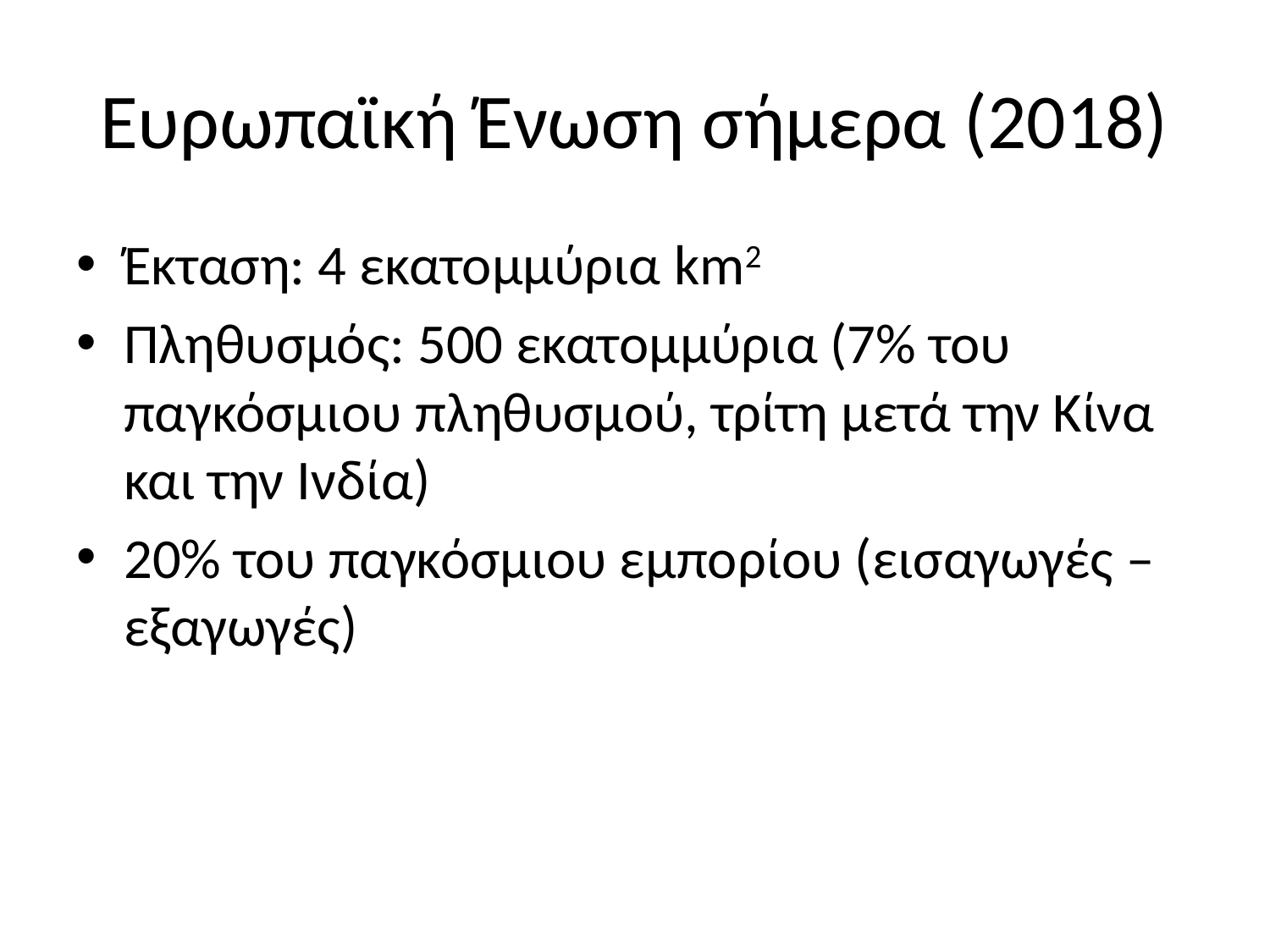

# Ευρωπαϊκή Ένωση σήμερα (2018)
Έκταση: 4 εκατομμύρια km2
Πληθυσμός: 500 εκατομμύρια (7% του παγκόσμιου πληθυσμού, τρίτη μετά την Κίνα και την Ινδία)
20% του παγκόσμιου εμπορίου (εισαγωγές – εξαγωγές)